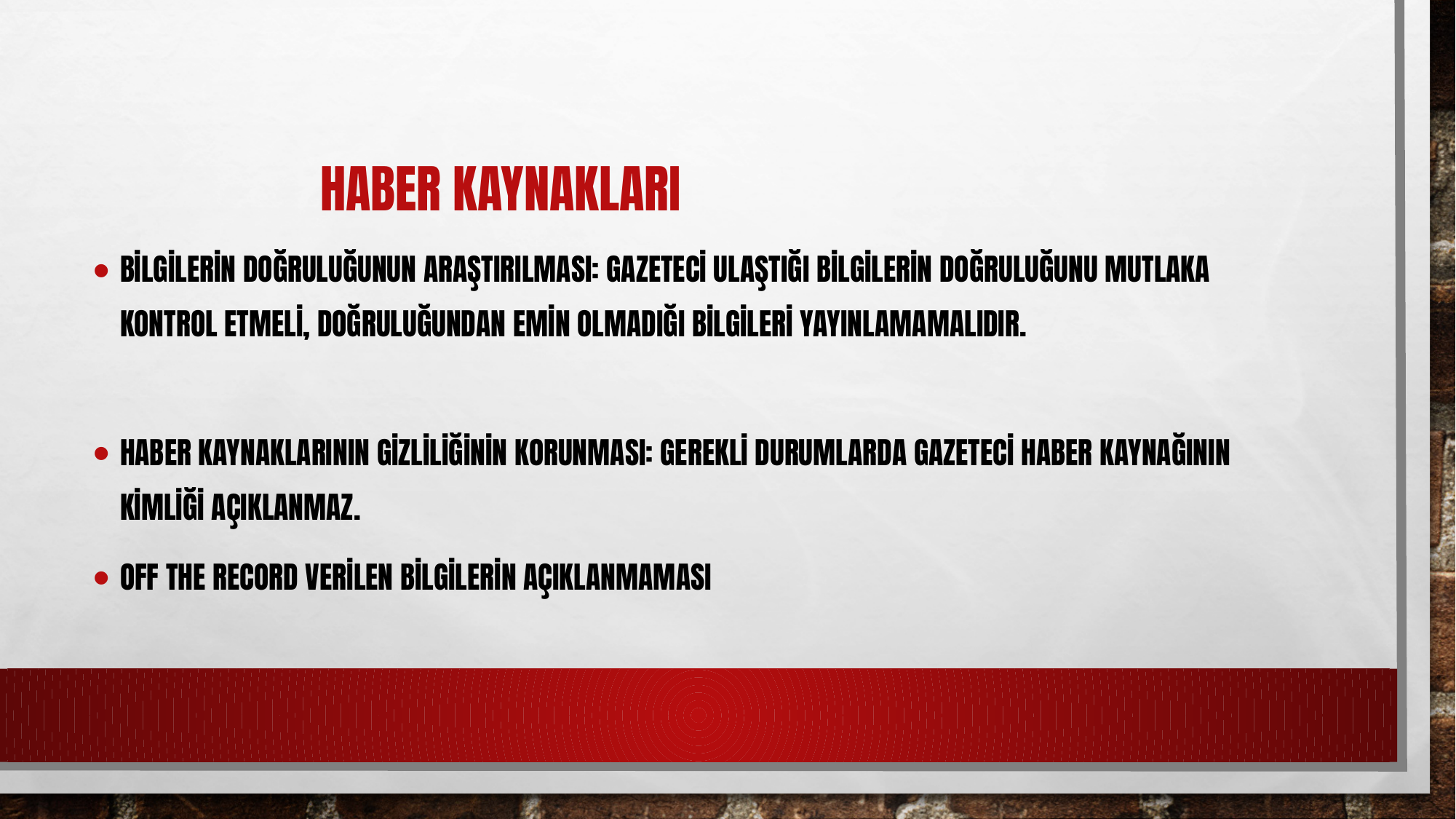

# Haber Kaynakları
Bilgilerin doğruluğunun araştırılması: Gazeteci ulaştığı bilgilerin doğruluğunu mutlaka kontrol etmeli, doğruluğundan emin olmadığı bilgileri yayınlamamalıdır.

Haber kaynaklarının gizliliğinin korunması: Gerekli durumlarda gazeteci haber kaynağının kimliği açıklanmaz.
Off the record verilen bilgilerin açıklanmaması